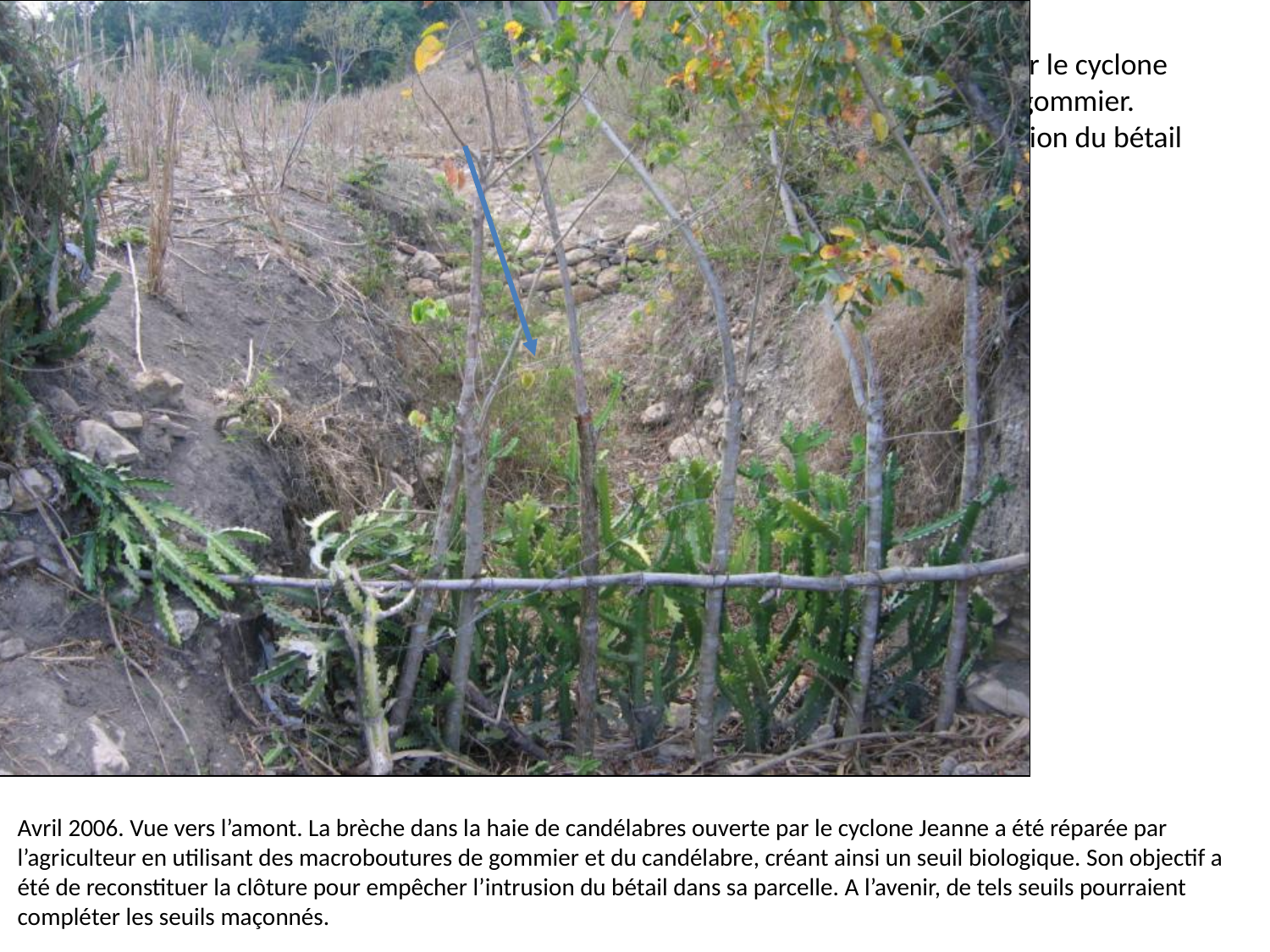

# Avril 2006. Vue vers l’amont. La brèche dans la haie de candélabres créée par le cyclone Jeanne a été réparée par l’agriculteur en utilisant des macroboutures de gommier. L’objectif de l’agriculteur est de reconstituer la clôture pour empêcher l’intrusion du bétail dans sa parcelle.
Avril 2006. Vue vers l’amont. La brèche dans la haie de candélabres ouverte par le cyclone Jeanne a été réparée par l’agriculteur en utilisant des macroboutures de gommier et du candélabre, créant ainsi un seuil biologique. Son objectif a été de reconstituer la clôture pour empêcher l’intrusion du bétail dans sa parcelle. A l’avenir, de tels seuils pourraient compléter les seuils maçonnés.